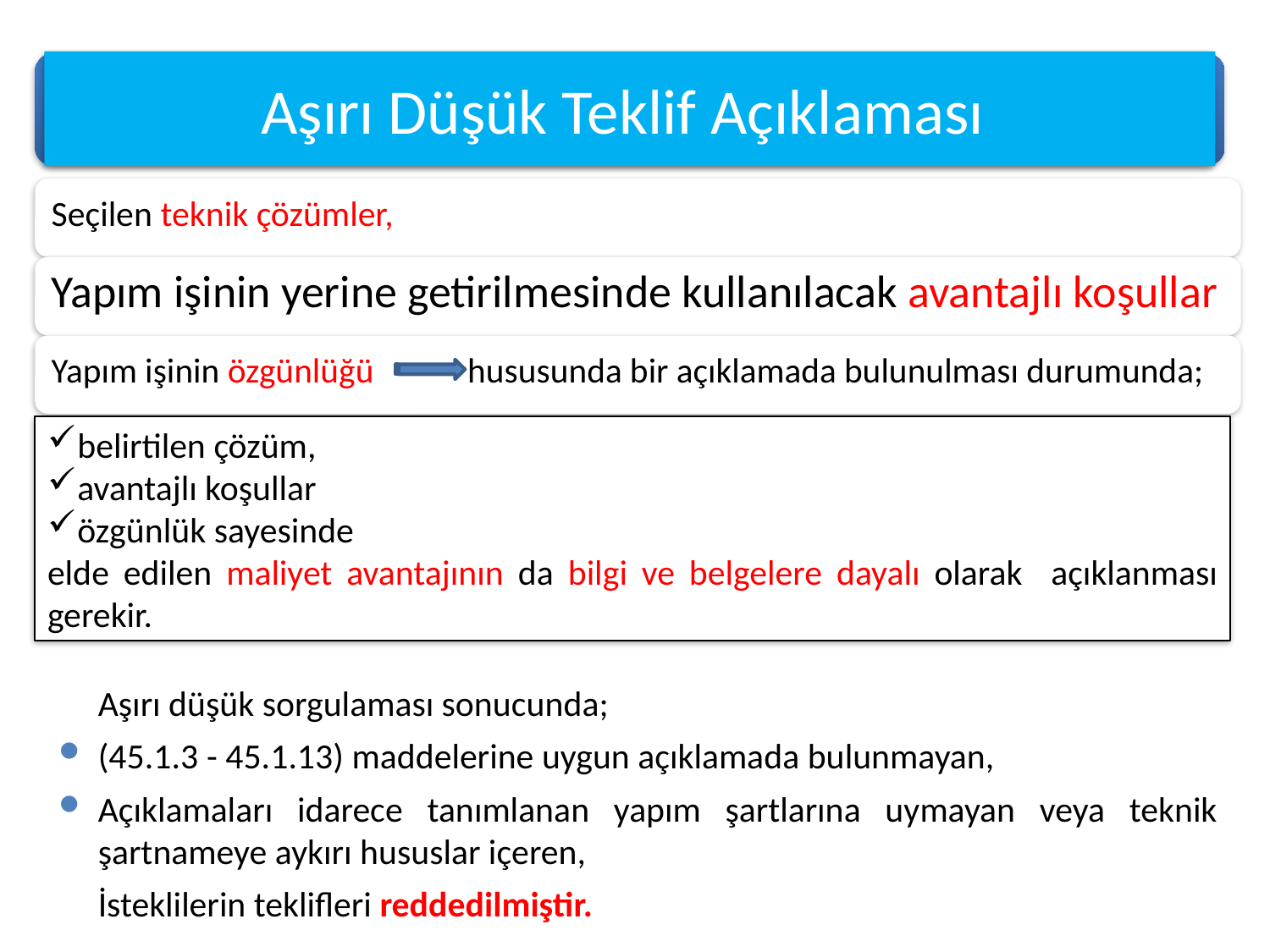

Aşırı Düşük Teklif Açıklaması

Seçilen teknik çözümler,
Yapım işinin yerine getirilmesinde kullanılacak avantajlı koşullar
Yapım işinin özgünlüğü            hususunda bir açıklamada bulunulması durumunda;

belirtilen çözüm,
avantajlı koşullar
özgünlük sayesinde
elde edilen maliyet avantajının da bilgi ve belgelere dayalı olarak  açıklanması gerekir.
	Aşırı düşük sorgulaması sonucunda;
(45.1.3 - 45.1.13) maddelerine uygun açıklamada bulunmayan,
Açıklamaları idarece tanımlanan yapım şartlarına uymayan veya teknik şartnameye aykırı hususlar içeren,
	İsteklilerin teklifleri reddedilmiştir.